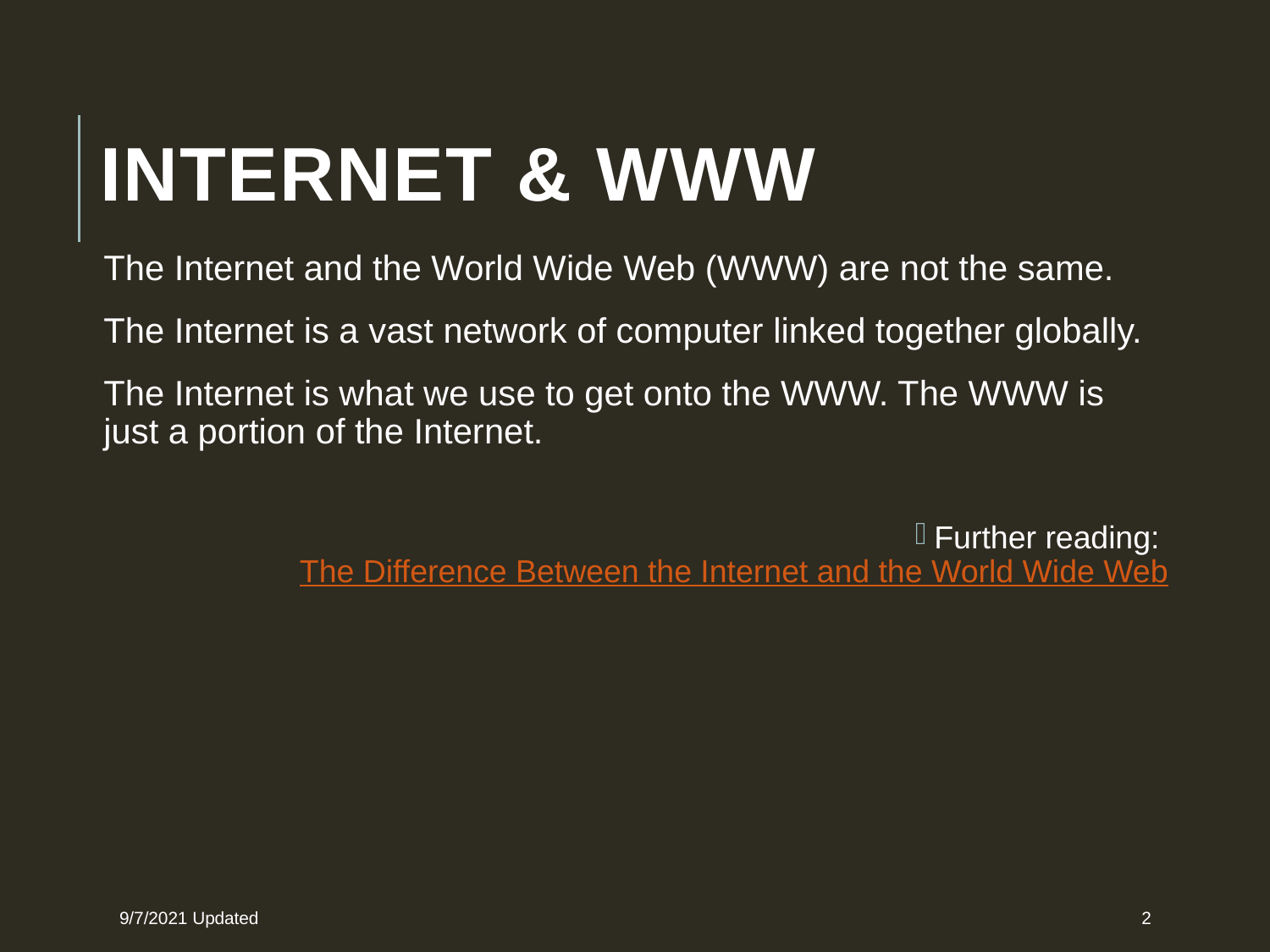

# Internet & WWW
The Internet and the World Wide Web (WWW) are not the same.
The Internet is a vast network of computer linked together globally.
The Internet is what we use to get onto the WWW. The WWW is just a portion of the Internet.

Further reading: The Difference Between the Internet and the World Wide Web
9/7/2021 Updated
2